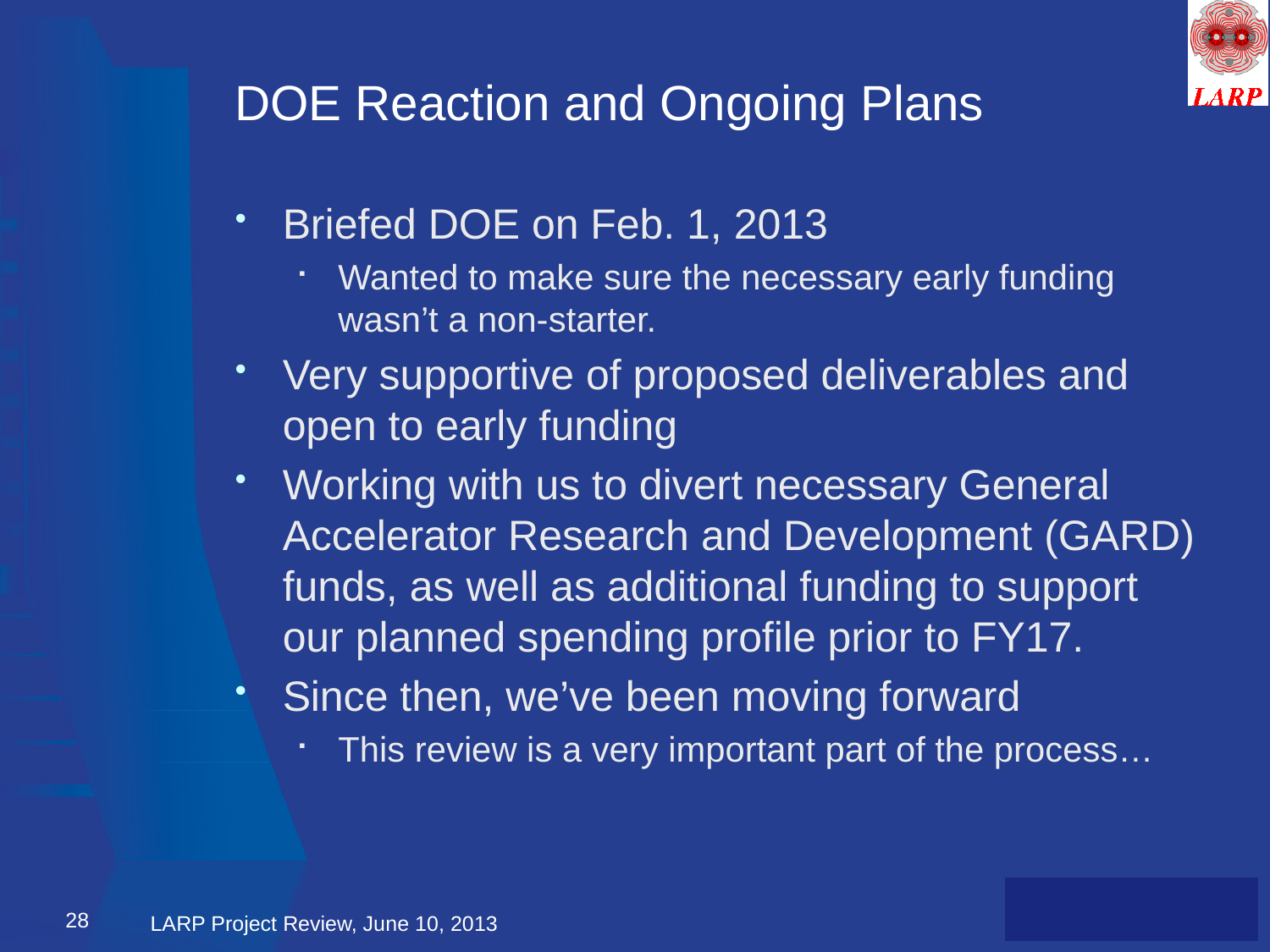

# DOE Reaction and Ongoing Plans
Briefed DOE on Feb. 1, 2013
Wanted to make sure the necessary early funding wasn’t a non-starter.
Very supportive of proposed deliverables and open to early funding
Working with us to divert necessary General Accelerator Research and Development (GARD) funds, as well as additional funding to support our planned spending profile prior to FY17.
Since then, we’ve been moving forward
This review is a very important part of the process…

28
LARP Project Review, June 10, 2013